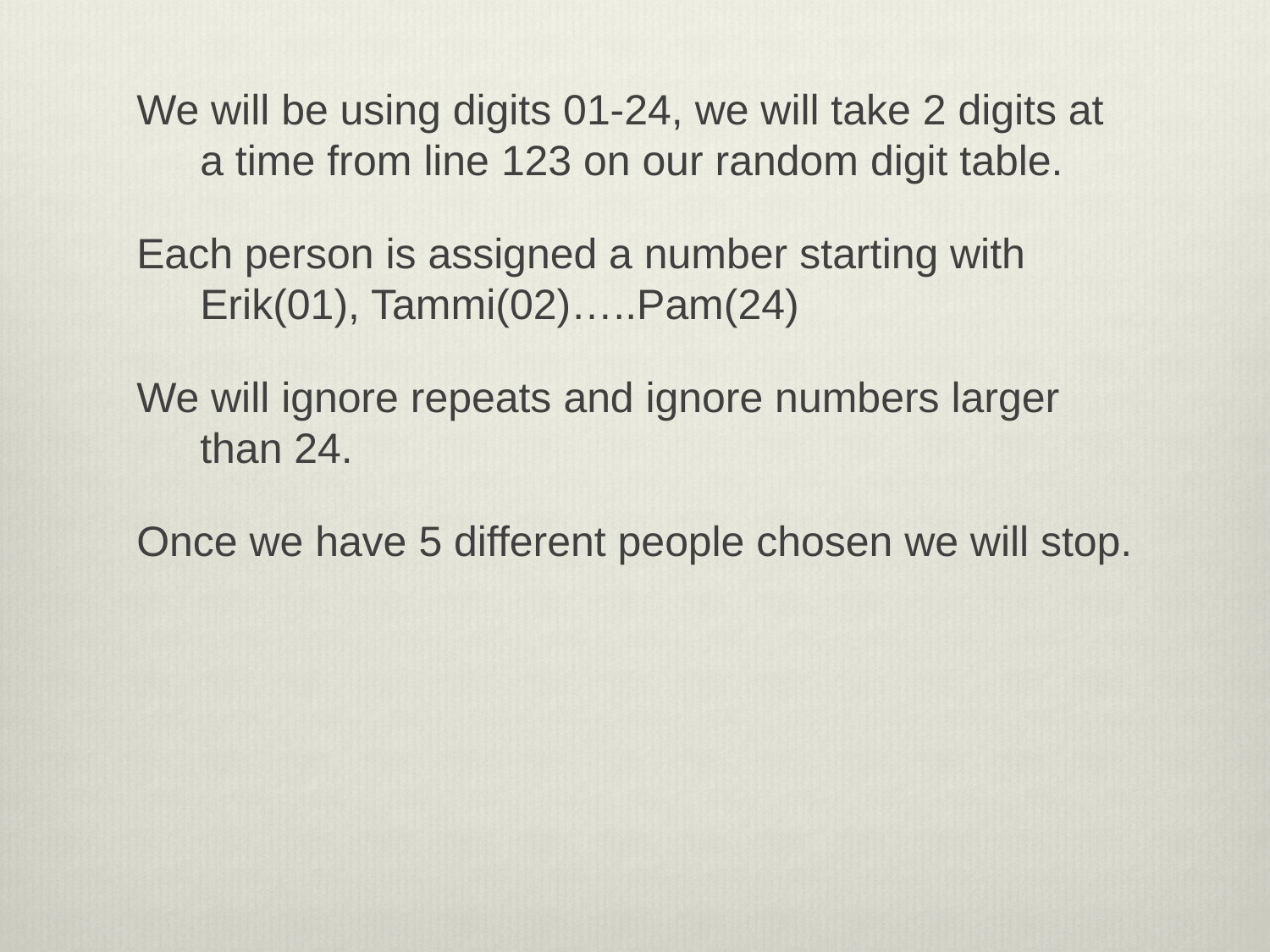

We will be using digits 01-24, we will take 2 digits at a time from line 123 on our random digit table.
Each person is assigned a number starting with Erik(01), Tammi(02)…..Pam(24)
We will ignore repeats and ignore numbers larger than 24.
Once we have 5 different people chosen we will stop.